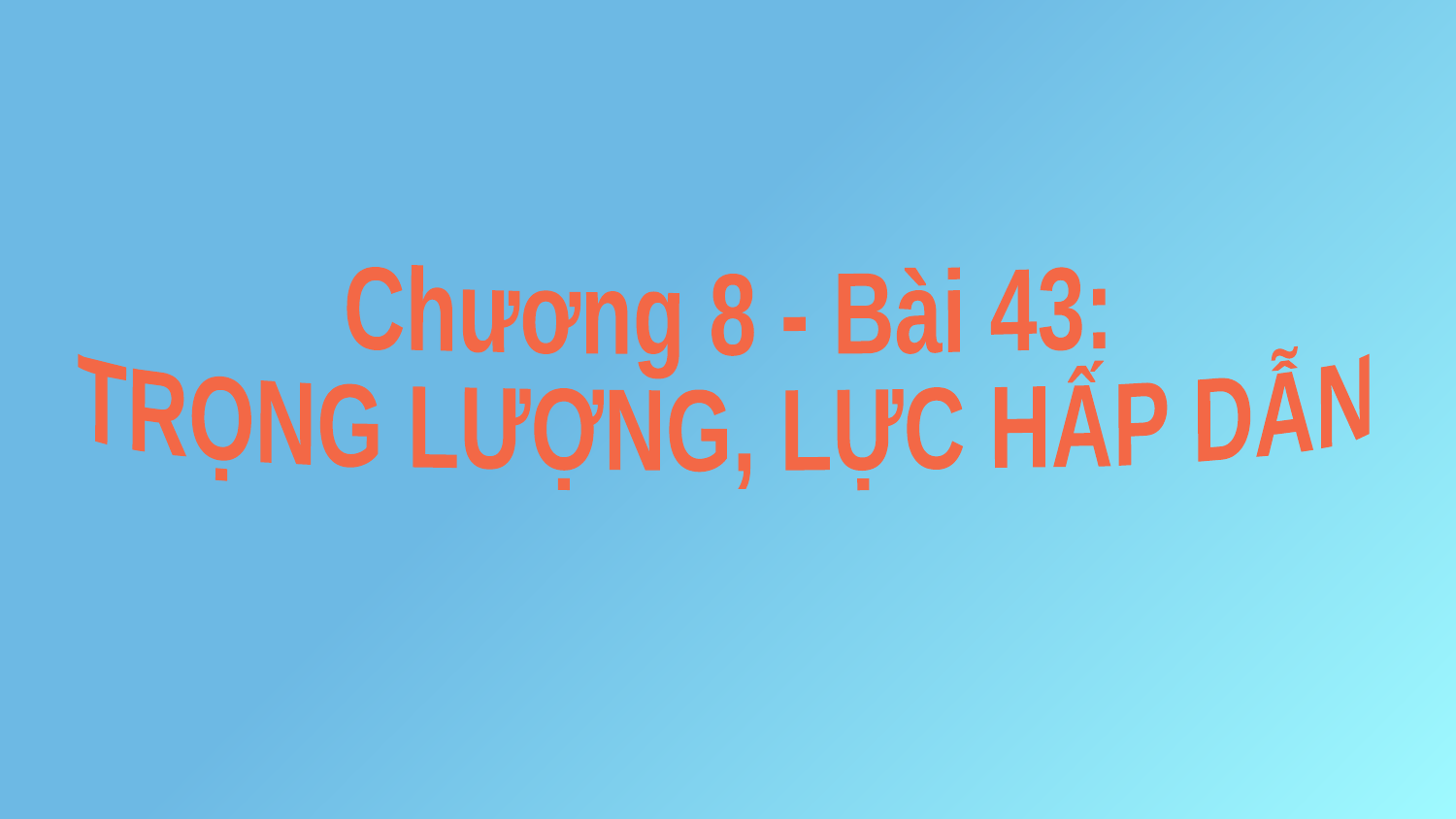

Chương 8 - Bài 43:
TRỌNG LƯỢNG, LỰC HẤP DẪN